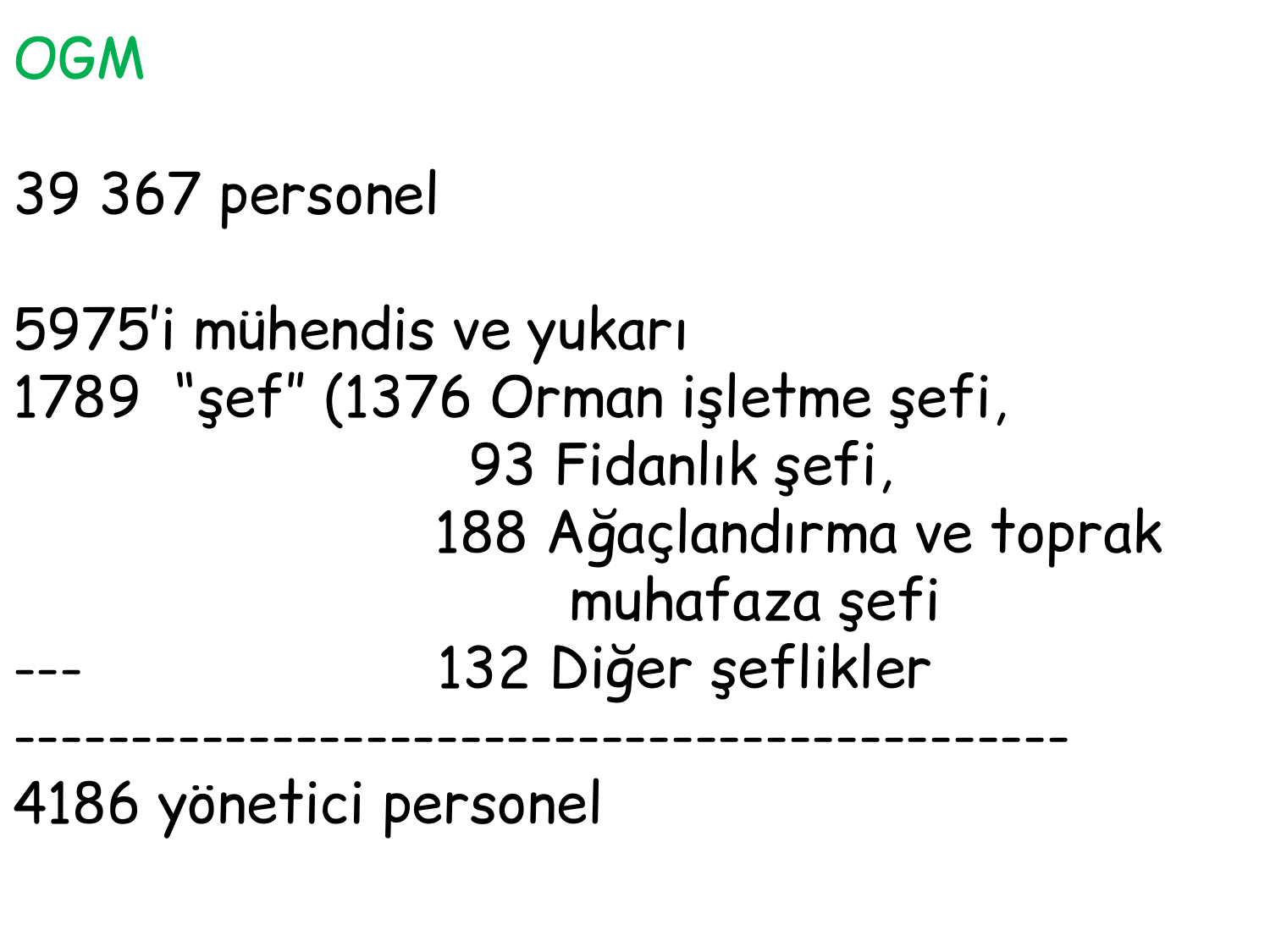

# OGM 39 367 personel 5975’i mühendis ve yukarı 1789  “şef” (1376 Orman işletme şefi, 93 Fidanlık şefi, 188 Ağaçlandırma ve toprak muhafaza şefi ---                     132 Diğer şeflikler --------------------------------------------- 4186 yönetici personel